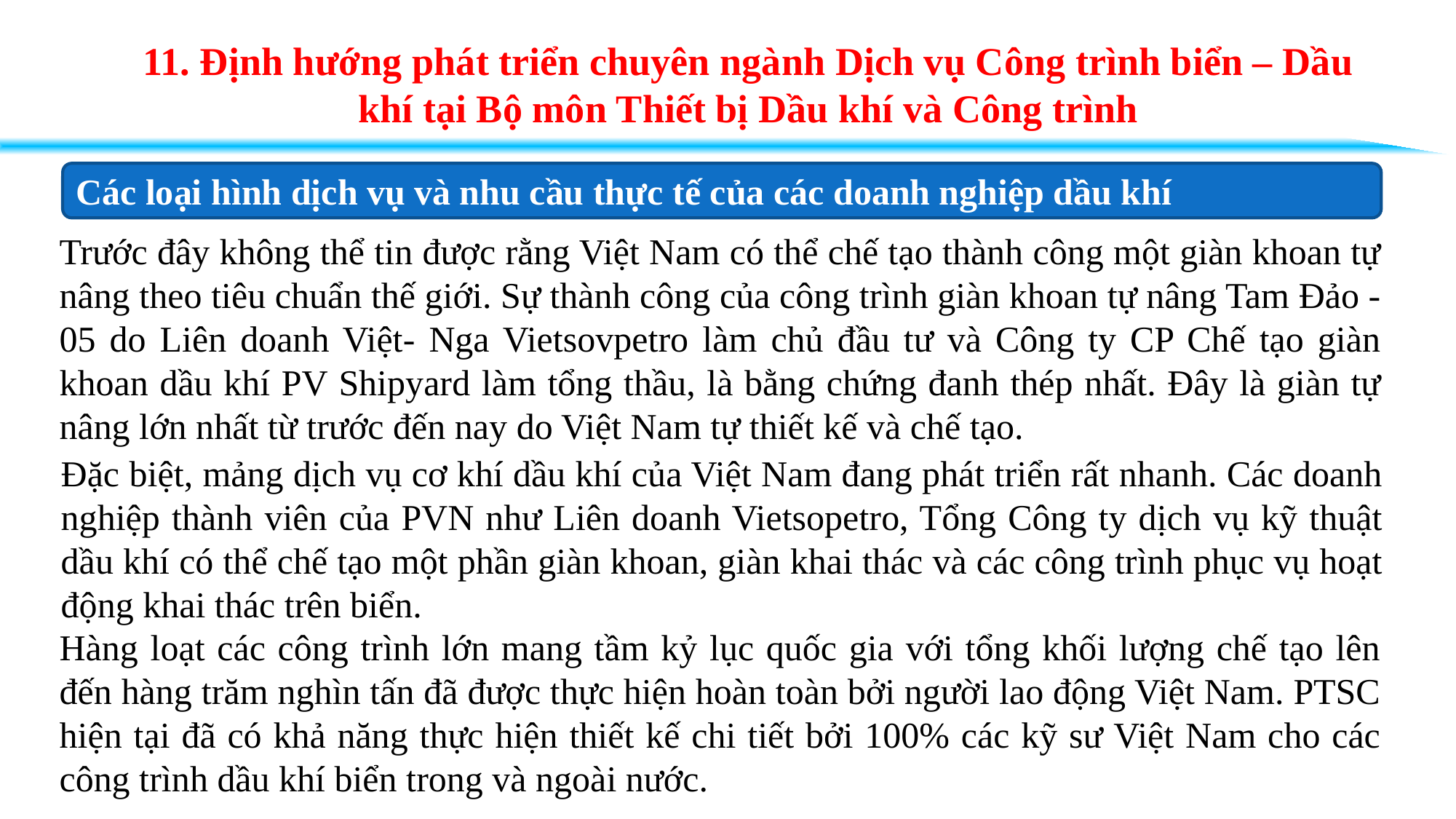

11. Định hướng phát triển chuyên ngành Dịch vụ Công trình biển – Dầu khí tại Bộ môn Thiết bị Dầu khí và Công trình

Các loại hình dịch vụ và nhu cầu thực tế của các doanh nghiệp dầu khí
Trước đây không thể tin được rằng Việt Nam có thể chế tạo thành công một giàn khoan tự nâng theo tiêu chuẩn thế giới. Sự thành công của công trình giàn khoan tự nâng Tam Đảo -05 do Liên doanh Việt- Nga Vietsovpetro làm chủ đầu tư và Công ty CP Chế tạo giàn khoan dầu khí PV Shipyard làm tổng thầu, là bằng chứng đanh thép nhất. Đây là giàn tự nâng lớn nhất từ trước đến nay do Việt Nam tự thiết kế và chế tạo.
Đặc biệt, mảng dịch vụ cơ khí dầu khí của Việt Nam đang phát triển rất nhanh. Các doanh nghiệp thành viên của PVN như Liên doanh Vietsopetro, Tổng Công ty dịch vụ kỹ thuật dầu khí có thể chế tạo một phần giàn khoan, giàn khai thác và các công trình phục vụ hoạt động khai thác trên biển.
Hàng loạt các công trình lớn mang tầm kỷ lục quốc gia với tổng khối lượng chế tạo lên đến hàng trăm nghìn tấn đã được thực hiện hoàn toàn bởi người lao động Việt Nam. PTSC hiện tại đã có khả năng thực hiện thiết kế chi tiết bởi 100% các kỹ sư Việt Nam cho các công trình dầu khí biển trong và ngoài nước.